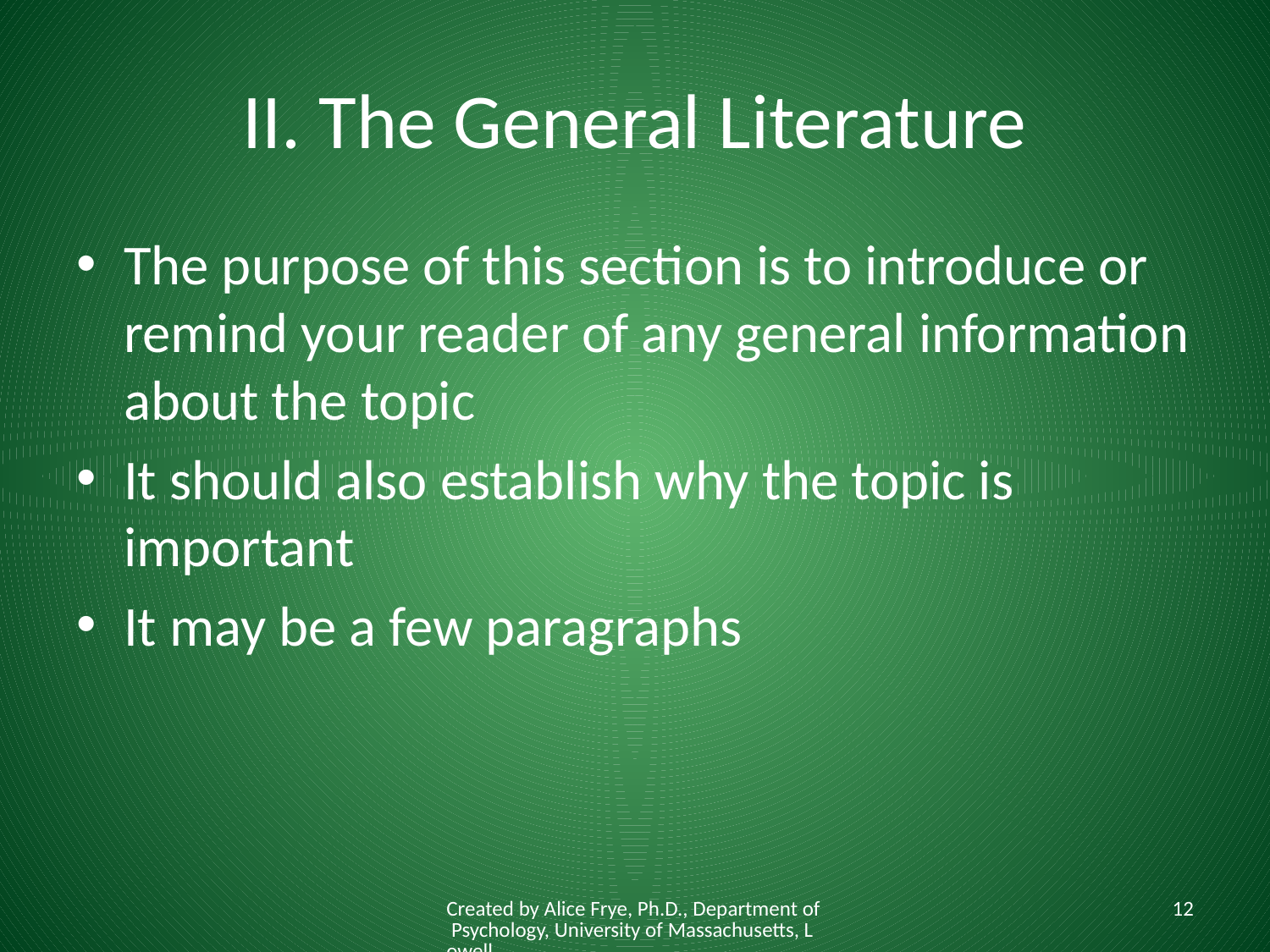

# II. The General Literature
The purpose of this section is to introduce or remind your reader of any general information about the topic
It should also establish why the topic is important
It may be a few paragraphs

Created by Alice Frye, Ph.D., Department of Psychology, University of Massachusetts, Lowell
12